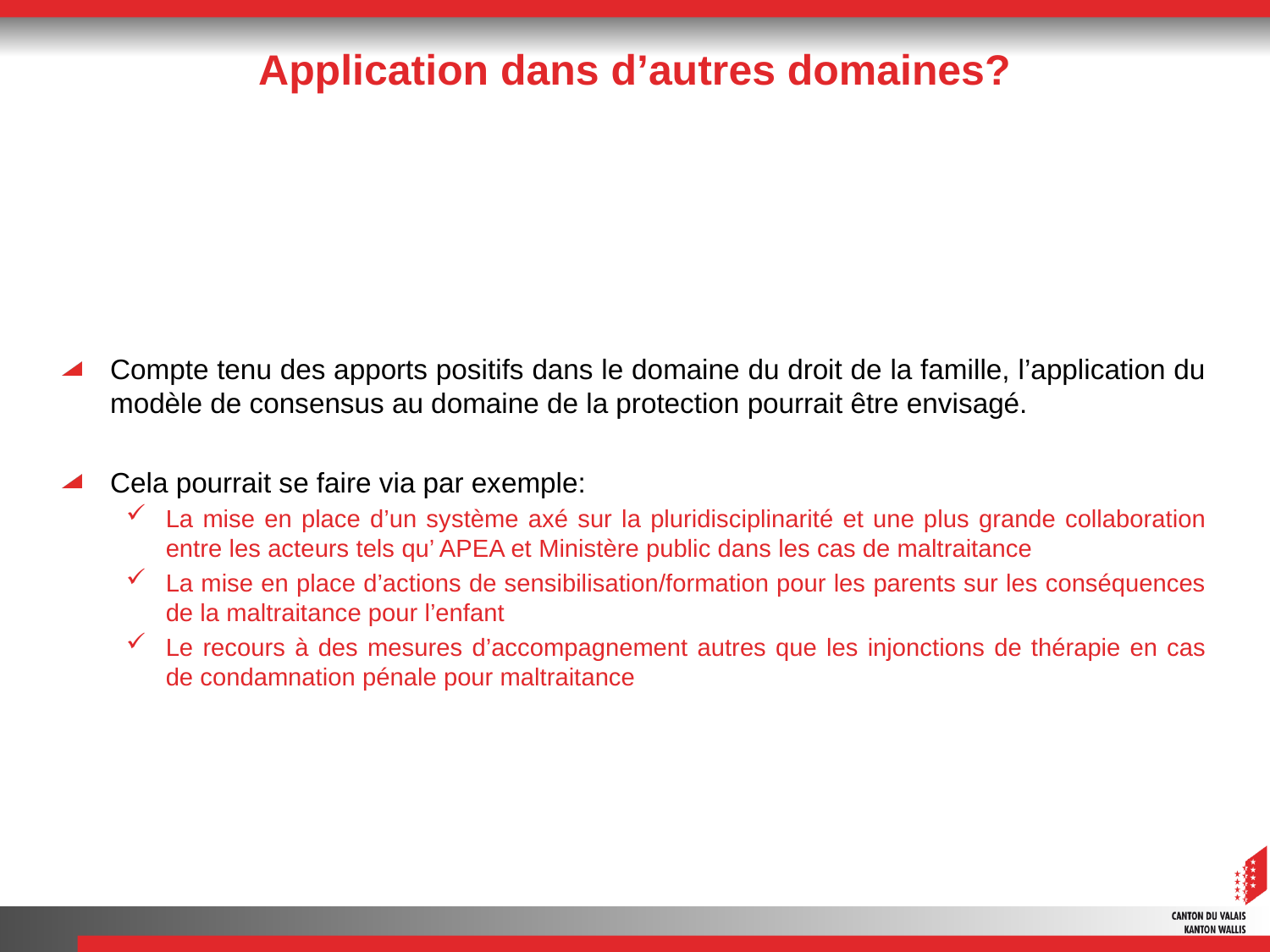

# Application dans d’autres domaines?
Compte tenu des apports positifs dans le domaine du droit de la famille, l’application du modèle de consensus au domaine de la protection pourrait être envisagé.

Cela pourrait se faire via par exemple:
La mise en place d’un système axé sur la pluridisciplinarité et une plus grande collaboration entre les acteurs tels qu’ APEA et Ministère public dans les cas de maltraitance
La mise en place d’actions de sensibilisation/formation pour les parents sur les conséquences de la maltraitance pour l’enfant
Le recours à des mesures d’accompagnement autres que les injonctions de thérapie en cas de condamnation pénale pour maltraitance